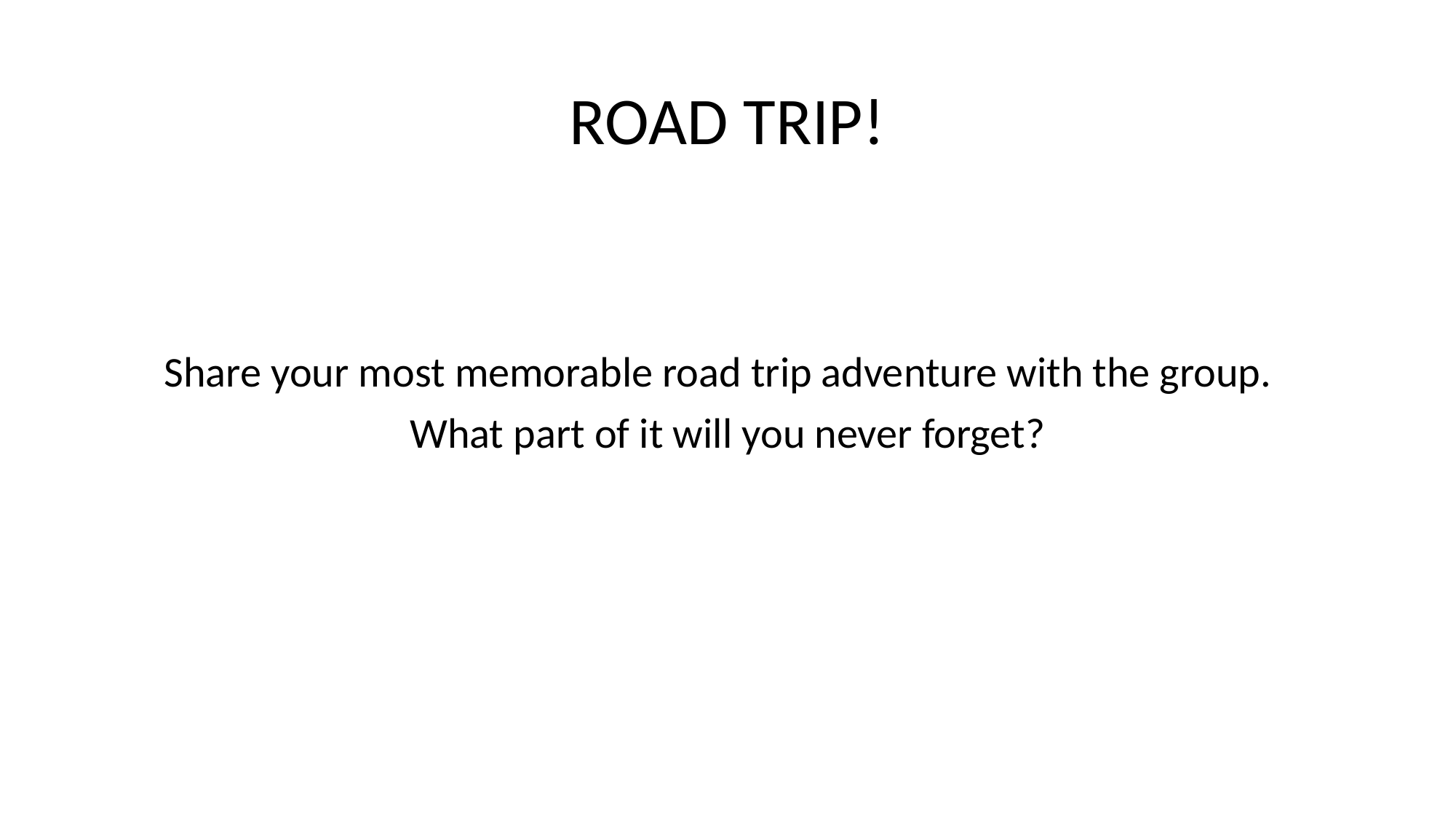

# ROAD TRIP!

Share your most memorable road trip adventure with the group.
What part of it will you never forget?